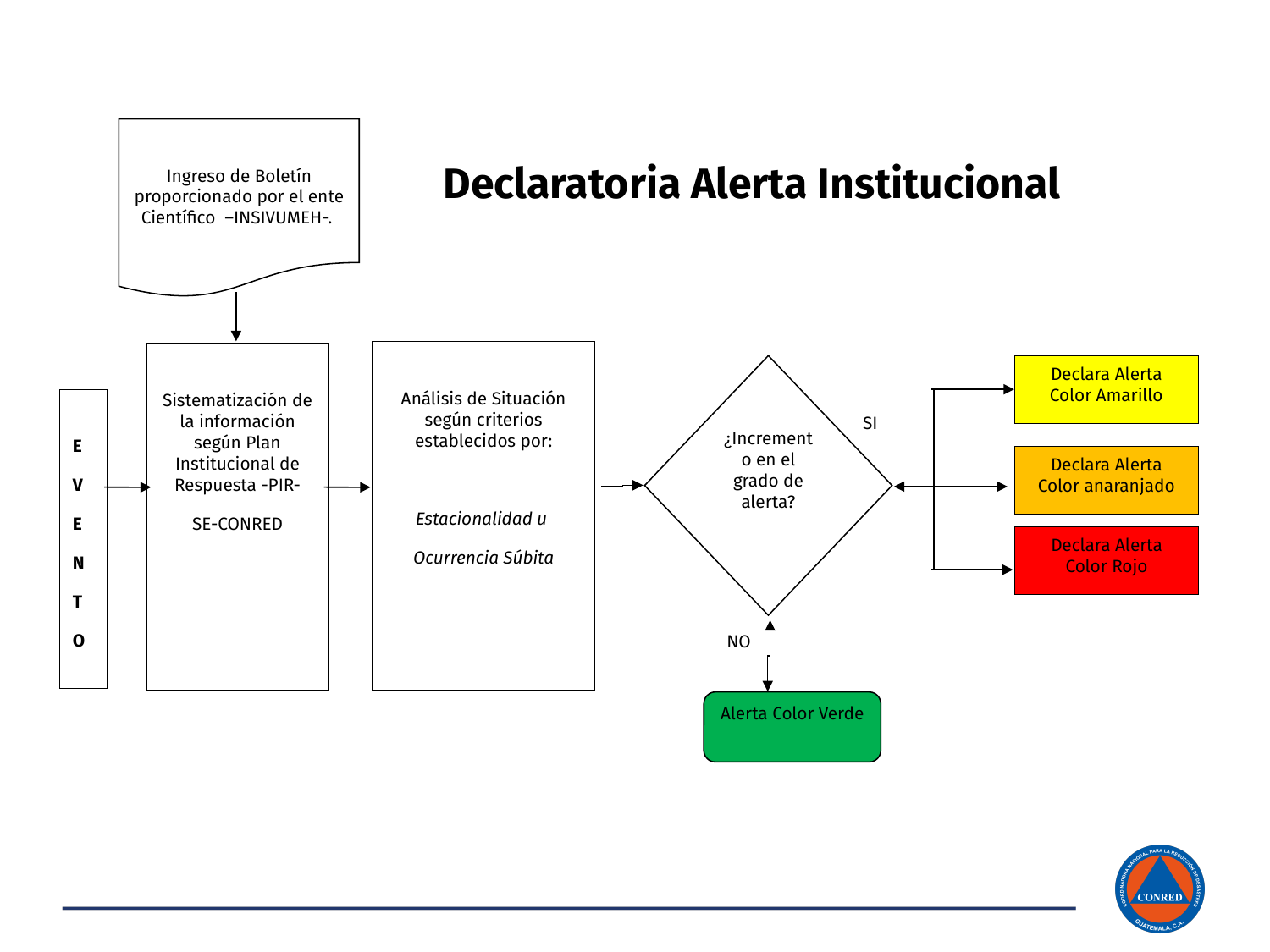

Ingreso de Boletín proporcionado por el ente Científico  –INSIVUMEH-.

Análisis de Situación según criterios establecidos por:

Estacionalidad u
Ocurrencia Súbita

Sistematización de la información según Plan Institucional de Respuesta -PIR-
SE-CONRED
¿Incremento en el grado de alerta?
Declara Alerta Color Amarillo

E
V
E
N
T
O
SI
Declara Alerta Color anaranjado

Declara Alerta Color Rojo
NO
Alerta Color Verde
Declaratoria Alerta Institucional